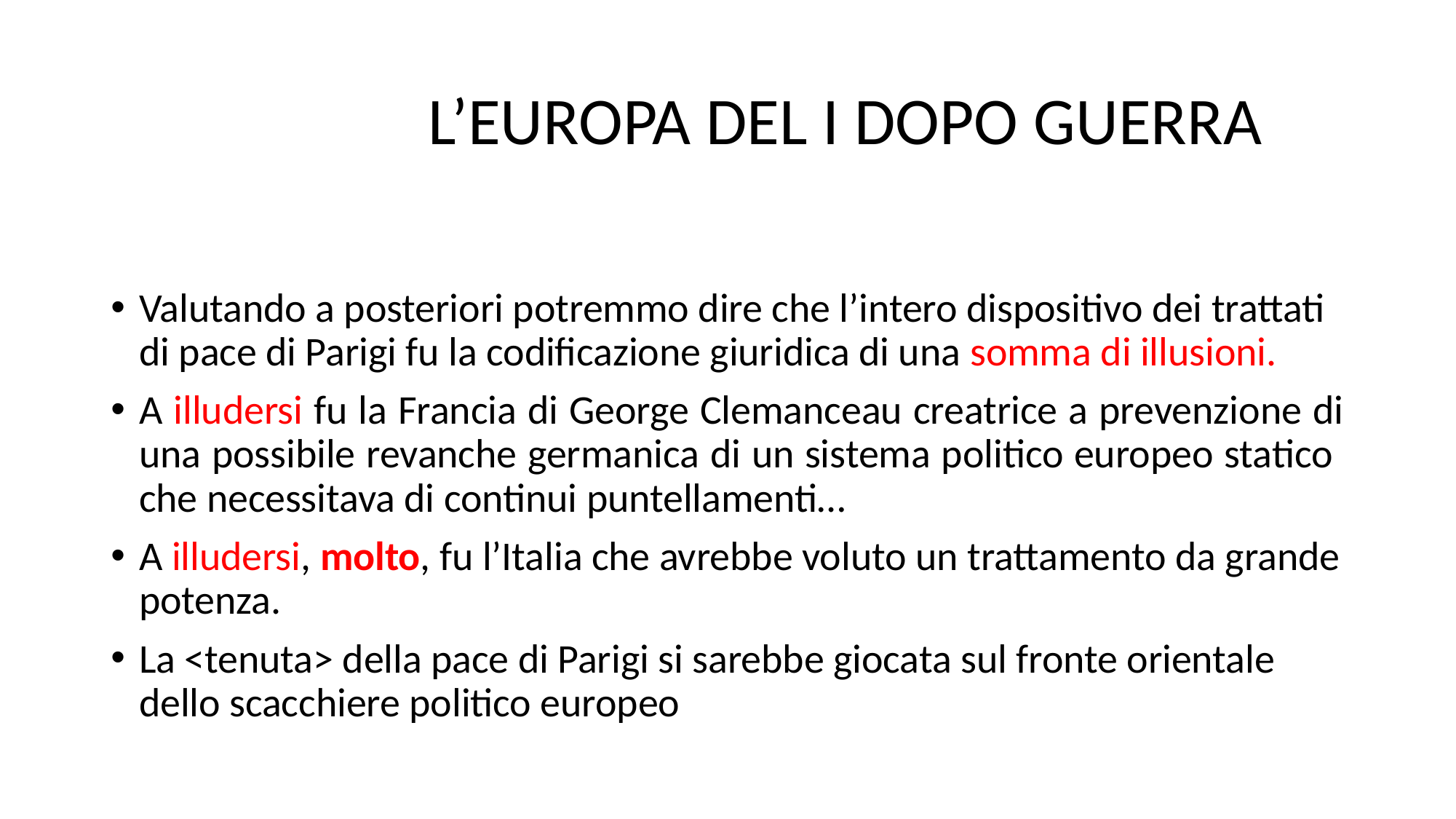

# L’Europa del I dopo guerra

Valutando a posteriori potremmo dire che l’intero dispositivo dei trattati di pace di Parigi fu la codificazione giuridica di una somma di illusioni.
A illudersi fu la Francia di George Clemanceau creatrice a prevenzione di una possibile revanche germanica di un sistema politico europeo statico  che necessitava di continui puntellamenti…
A illudersi, molto, fu l’Italia che avrebbe voluto un trattamento da grande potenza.
La <tenuta> della pace di Parigi si sarebbe giocata sul fronte orientale dello scacchiere politico europeo